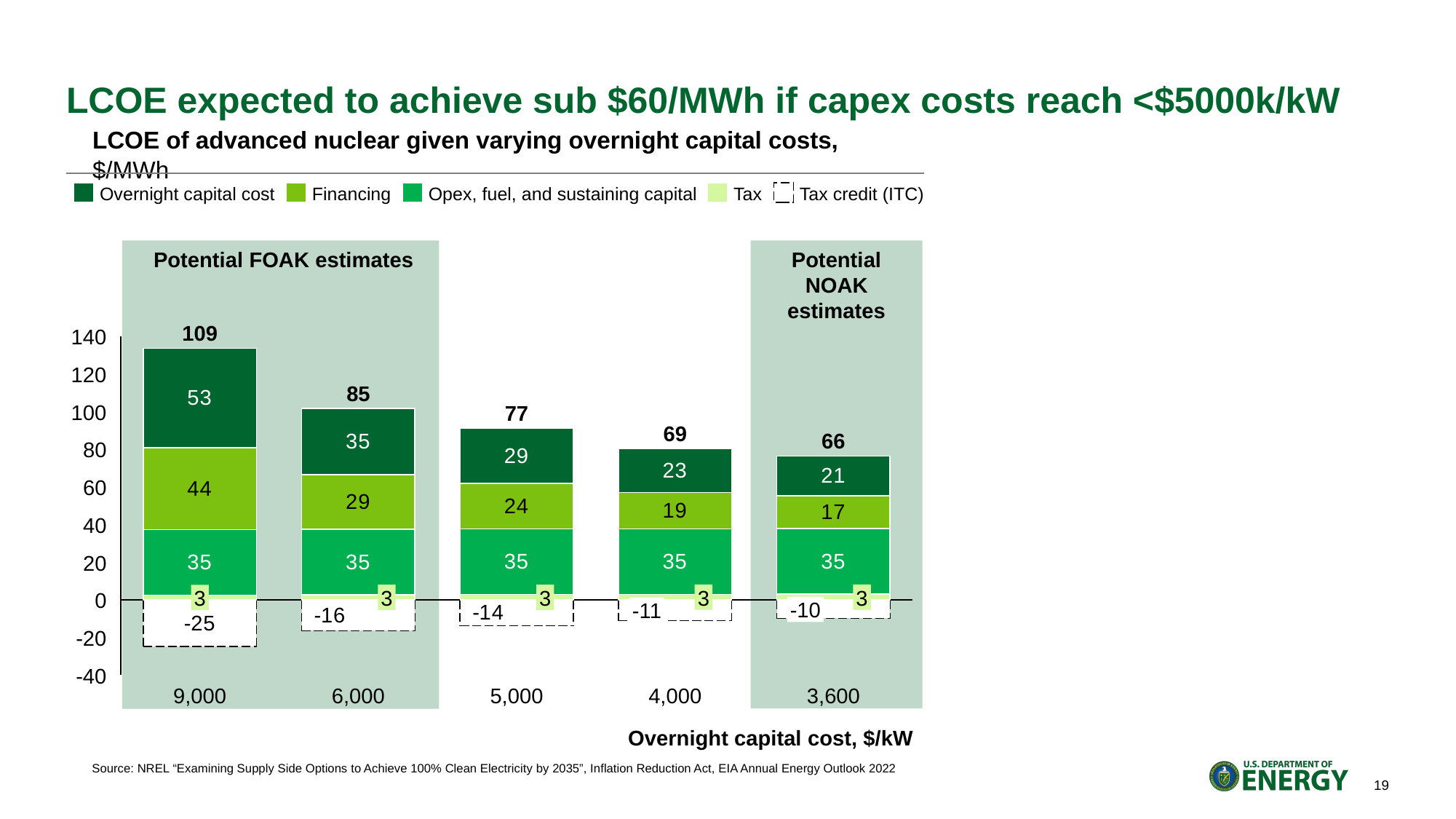

# LCOE expected to achieve sub $60/MWh if capex costs reach <$5000k/kW
LCOE of advanced nuclear given varying overnight capital costs, $/MWh
Overnight capital cost
Financing
Opex, fuel, and sustaining capital
Tax
Tax credit (ITC)

 Potential FOAK estimates
Potential NOAK estimates
109
140

### Chart

| Category |  |  |  |  |  |
|---|---|---|---|---|---|
120
85
100
77
69
66
80
60
40
20
3
3
3
3
3
0
-10
-11
-20
-40
9,000
6,000
5,000
4,000
3,600
Overnight capital cost, $/kW
Source: NREL “Examining Supply Side Options to Achieve 100% Clean Electricity by 2035”, Inflation Reduction Act, EIA Annual Energy Outlook 2022